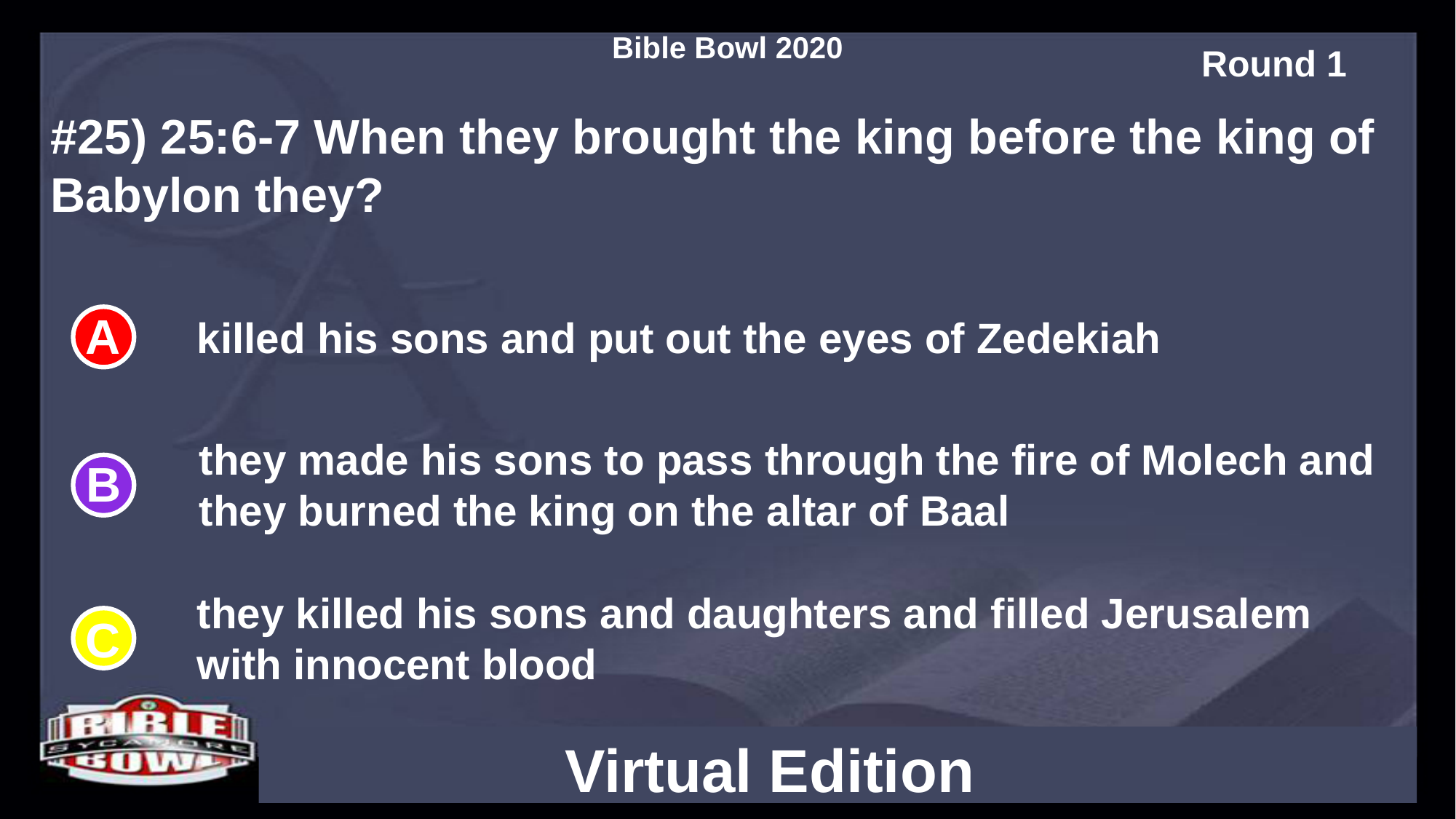

#25) 25:6-7 When they brought the king before the king of Babylon they?
killed his sons and put out the eyes of Zedekiah
they made his sons to pass through the fire of Molech and they burned the king on the altar of Baal
they killed his sons and daughters and filled Jerusalem with innocent blood